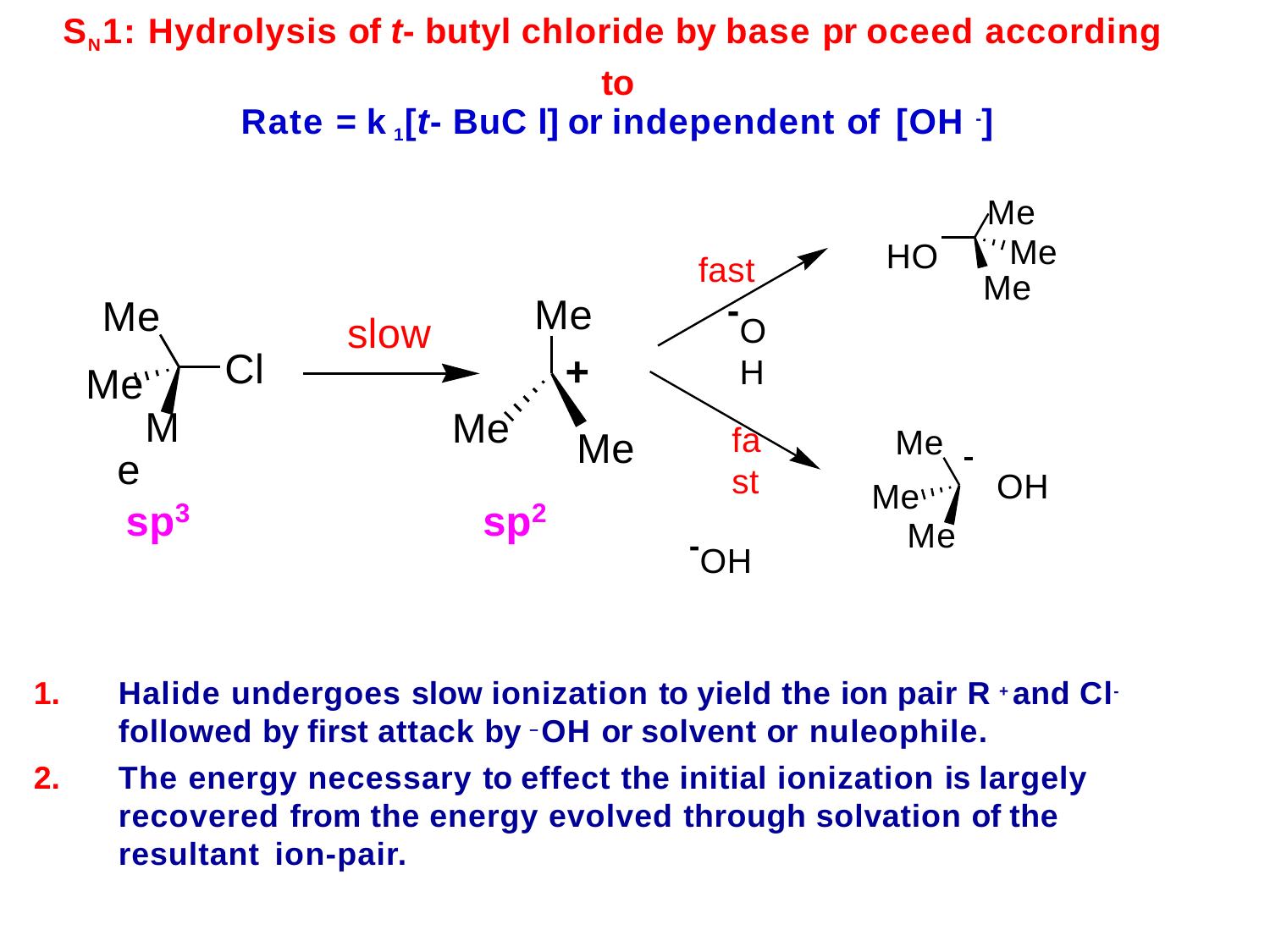

SN1: Hydrolysis of t- butyl chloride by base pr oceed according  to
Rate = k 1[t- BuC l] or independent of [OH -]
Me
HO

fast
OH
fast
-OH
Me  Me

Me  Me
Me
-
Me
slow
+
Me

Cl

Me
sp2

Me

OH
Me
Me

sp3

Halide undergoes slow ionization to yield the ion pair R + and Cl-
followed by first attack by – OH or solvent or nuleophile.
The energy necessary to effect the initial ionization is largely  recovered from the energy evolved through solvation of the  resultant ion-pair.